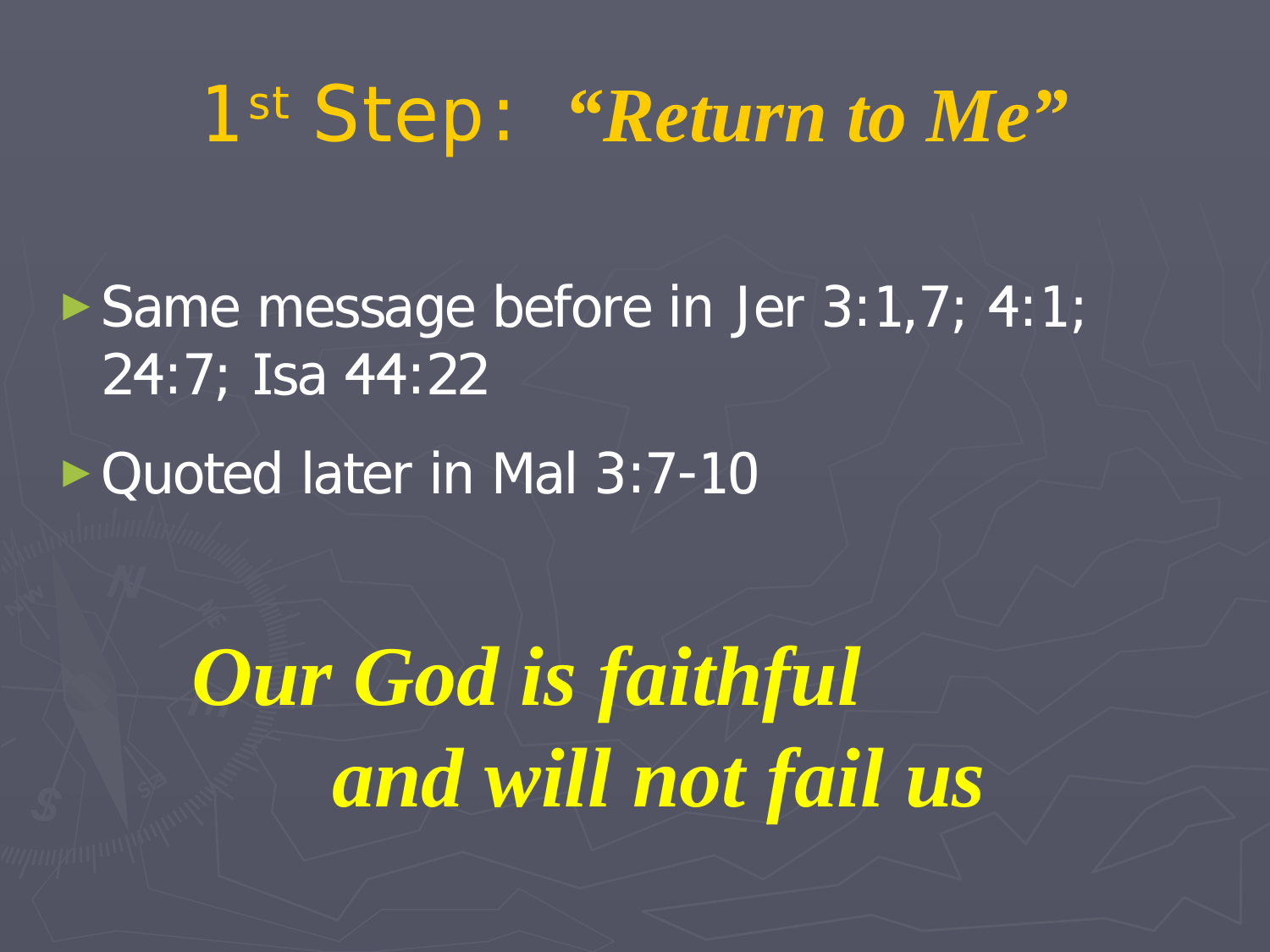

# 1st Step:  “Return to Me”
Same message before in Jer 3:1,7; 4:1; 24:7; Isa 44:22
Quoted later in Mal 3:7-10

   Our God is faithful               and will not fail us